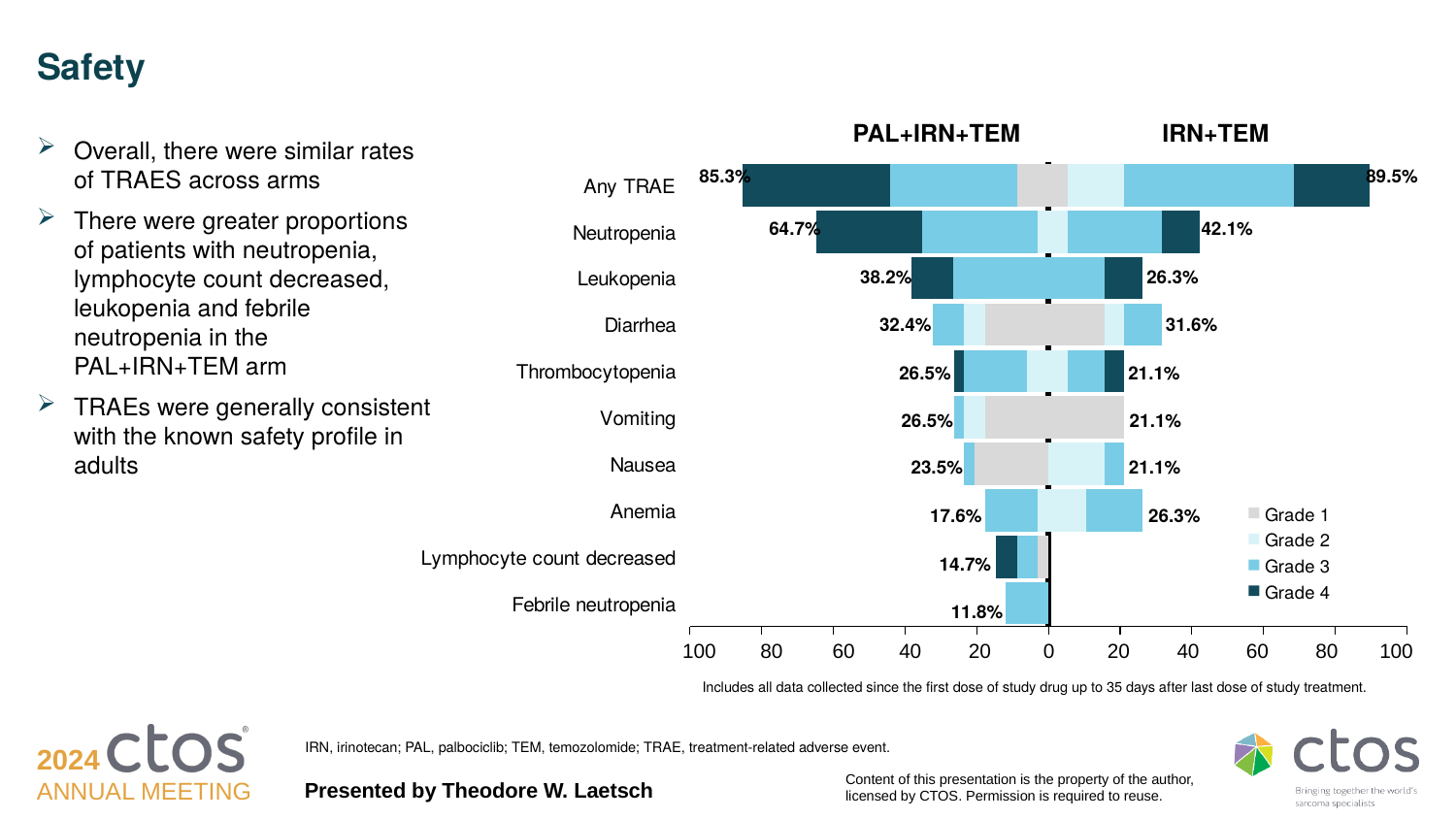

# Safety
PAL+IRN+TEM
IRN+TEM

### Chart

| Category |  |  |  |  |  |  |  |  |
|---|---|---|---|---|---|---|---|---|
| Any TRAE | -8.8 | 5.3 | None | 15.8 | -35.3 | 47.4 | -41.2 | 21.1 |
| Neutropenia | None | None | -2.9 | 5.3 | -32.4 | 26.3 | -29.4 | 10.5 |
| Leukopenia | None | None | None | None | -26.5 | 15.8 | -11.8 | 10.5 |
| Diarrhea | -17.6 | 15.8 | -5.9 | 5.3 | -8.8 | 10.5 | None | None |
| Thrombocytopenia | None | None | -5.9 | 5.3 | -17.6 | 10.5 | -2.9 | 5.3 |
| Vomiting | -17.6 | 21.1 | -5.9 | None | -2.9 | None | None | None |
| Nausea | -20.6 | None | None | 15.8 | -2.9 | 5.3 | None | None |
| Anemia | None | None | -2.9 | 10.5 | -14.7 | 15.8 | None | None |
| Lymphocyte count decreased | -2.9 | None | None | None | -5.9 | None | -5.9 | None |
| Febrile neutropenia | None | None | None | None | -11.8 | None | None | None |
85.3%
89.5%
64.7%
42.1%
38.2%
26.3%
32.4%
31.6%
26.5%
21.1%
26.5%
21.1%
23.5%
21.1%
17.6%
26.3%
14.7%
11.8%
Overall, there were similar rates of TRAES across arms
There were greater proportions of patients with neutropenia, lymphocyte count decreased, leukopenia and febrile neutropenia in the PAL+IRN+TEM arm
TRAEs were generally consistent with the known safety profile in adults
| 100 | 80 | 60 | 40 | 20 | 0 | 20 | 40 | 60 | 80 | 100 |
| --- | --- | --- | --- | --- | --- | --- | --- | --- | --- | --- |
Includes all data collected since the first dose of study drug up to 35 days after last dose of study treatment.
IRN, irinotecan; PAL, palbociclib; TEM, temozolomide; TRAE, treatment-related adverse event.